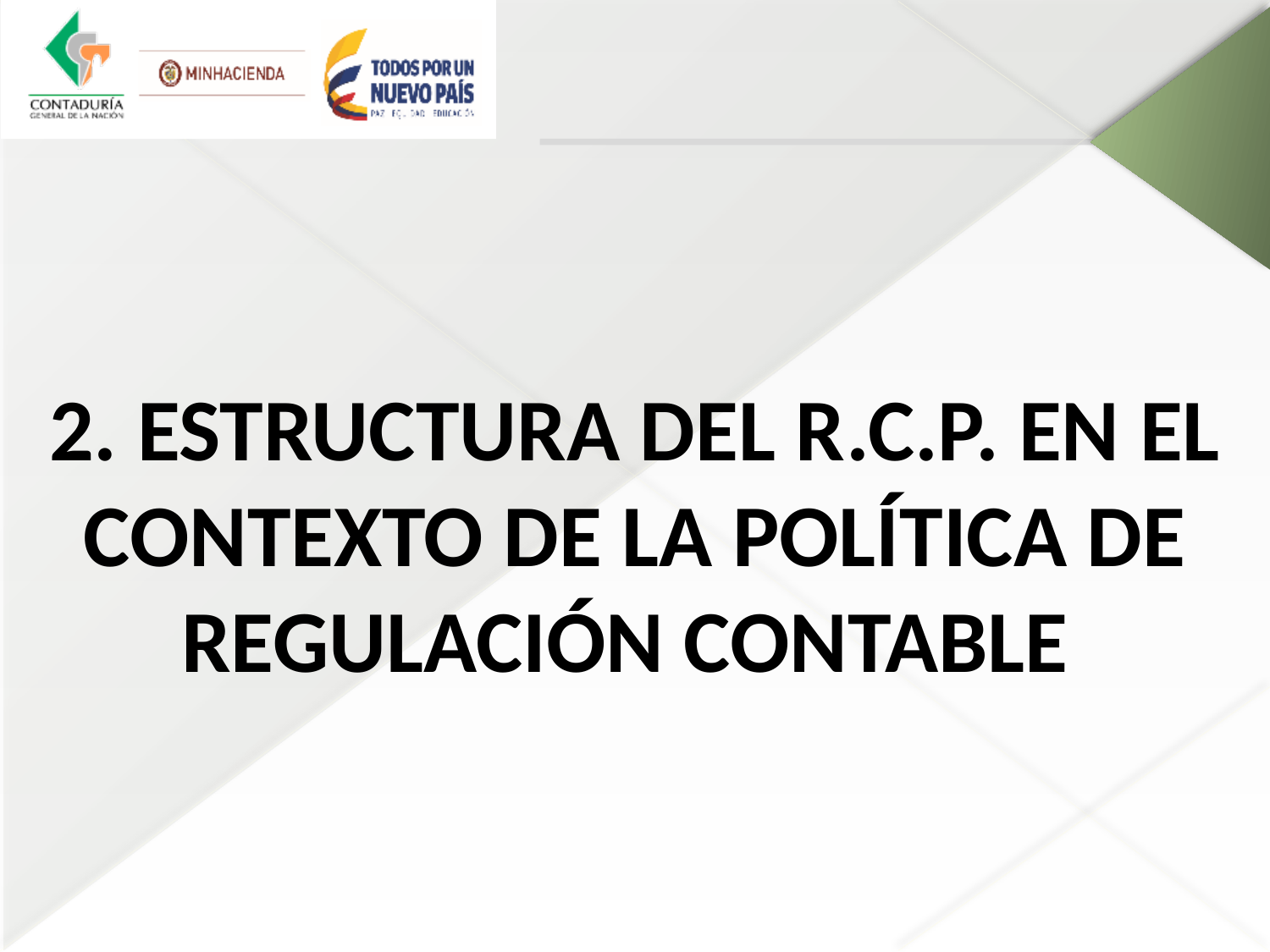

# 2. ESTRUCTURA DEL R.C.P. EN EL CONTEXTO DE LA POLÍTICA DE REGULACIÓN CONTABLE